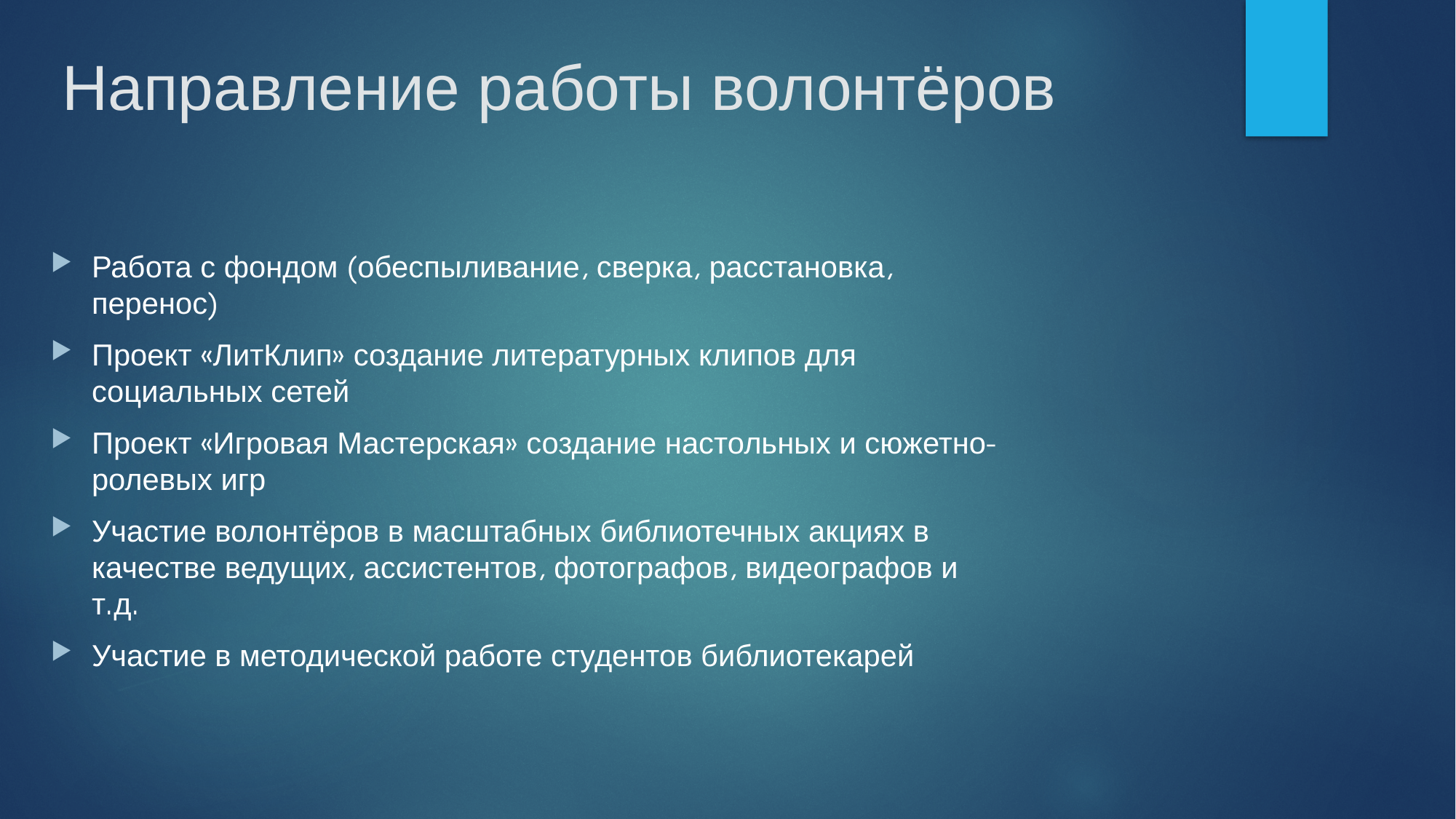

# Направление работы волонтёров
Работа с фондом (обеспыливание, сверка, расстановка, перенос)
Проект «ЛитКлип» создание литературных клипов для социальных сетей
Проект «Игровая Мастерская» создание настольных и сюжетно-ролевых игр
Участие волонтёров в масштабных библиотечных акциях в качестве ведущих, ассистентов, фотографов, видеографов и т.д.
Участие в методической работе студентов библиотекарей